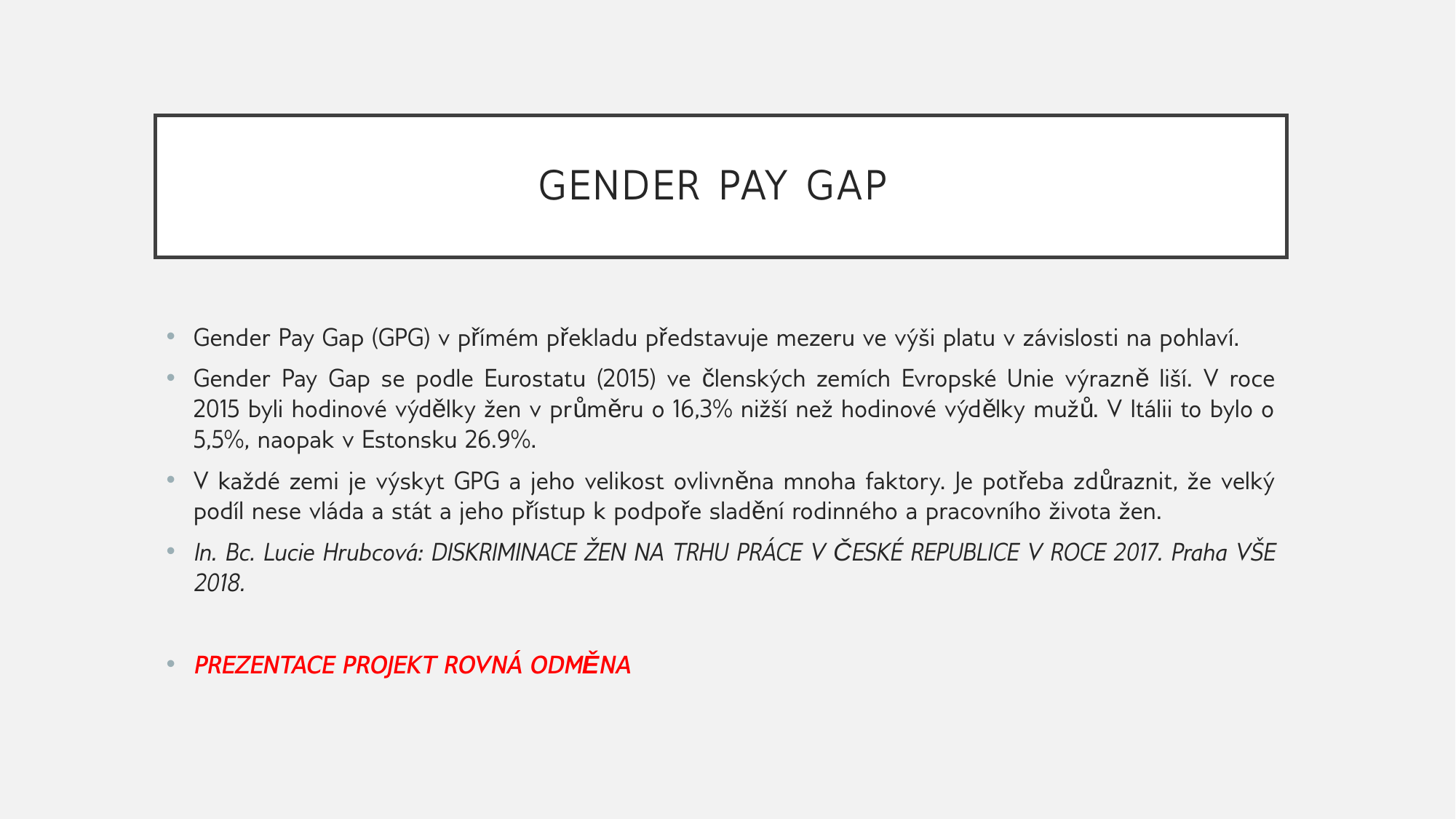

# Gender Pay Gap
Gender Pay Gap (GPG) v přímém překladu představuje mezeru ve výši platu v závislosti na pohlaví.
Gender Pay Gap se podle Eurostatu (2015) ve členských zemích Evropské Unie výrazně liší. V roce 2015 byli hodinové výdělky žen v průměru o 16,3% nižší než hodinové výdělky mužů. V Itálii to bylo o 5,5%, naopak v Estonsku 26.9%.
V každé zemi je výskyt GPG a jeho velikost ovlivněna mnoha faktory. Je potřeba zdůraznit, že velký podíl nese vláda a stát a jeho přístup k podpoře sladění rodinného a pracovního života žen.
In. Bc. Lucie Hrubcová: DISKRIMINACE ŽEN NA TRHU PRÁCE V ČESKÉ REPUBLICE V ROCE 2017. Praha VŠE 2018.

PREZENTACE PROJEKT ROVNÁ ODMĚNA